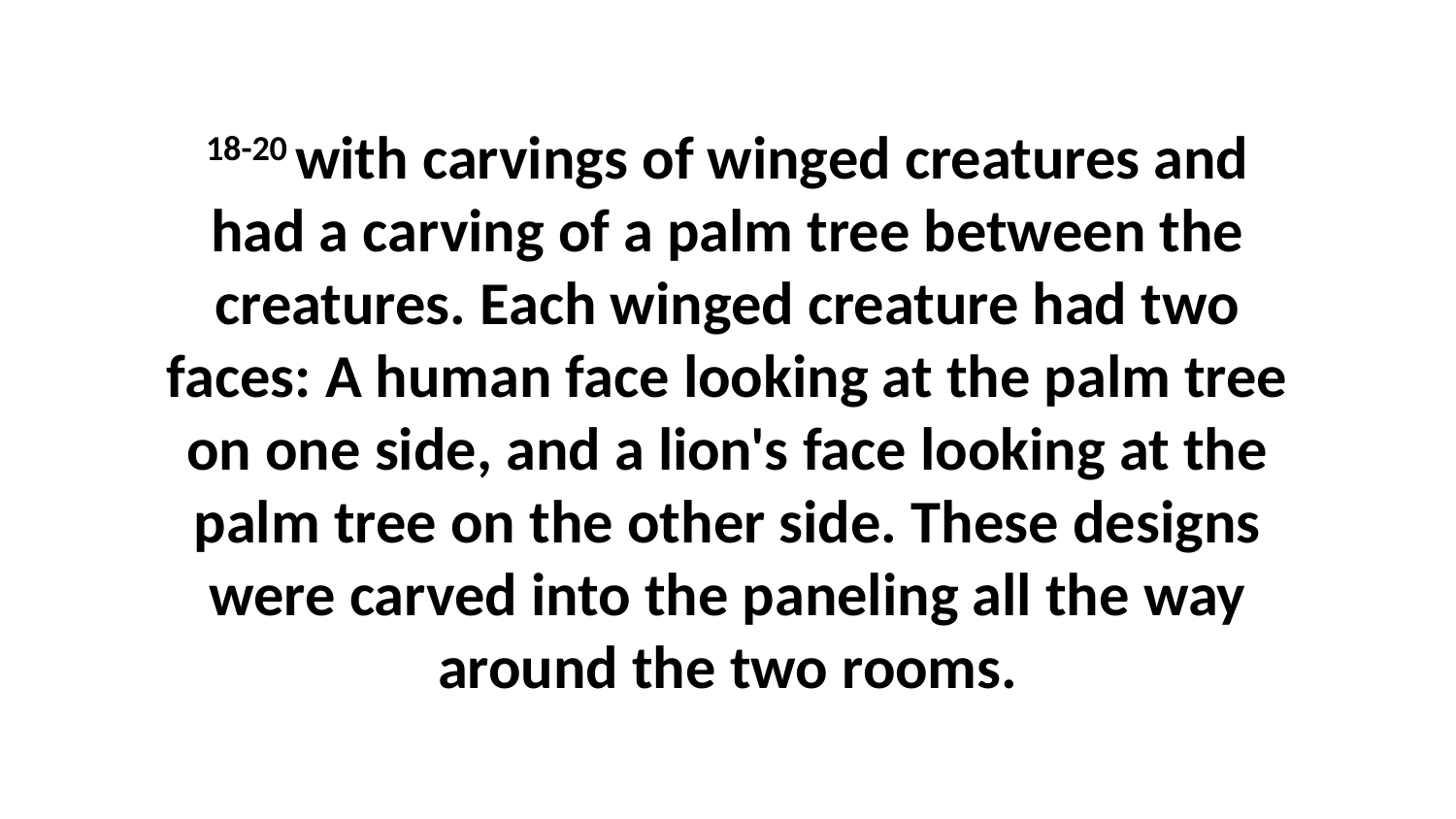

18-20 with carvings of winged creatures and had a carving of a palm tree between the creatures. Each winged creature had two faces: A human face looking at the palm tree on one side, and a lion's face looking at the palm tree on the other side. These designs were carved into the paneling all the way around the two rooms.